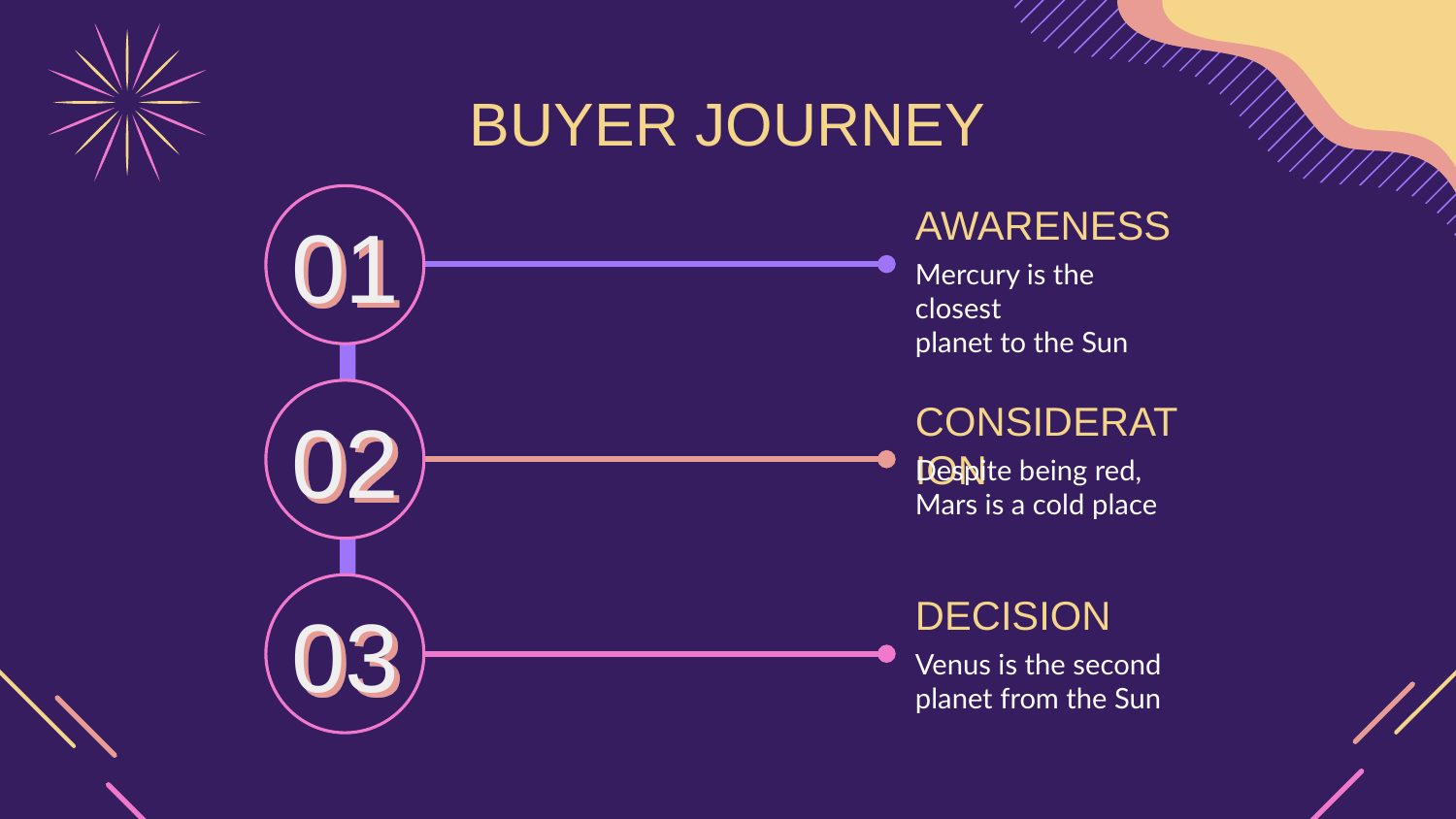

# BUYER JOURNEY
AWARENESS

01
Mercury is the closest
planet to the Sun

CONSIDERATION
02
Despite being red, Mars is a cold place

DECISION
03
Venus is the second planet from the Sun